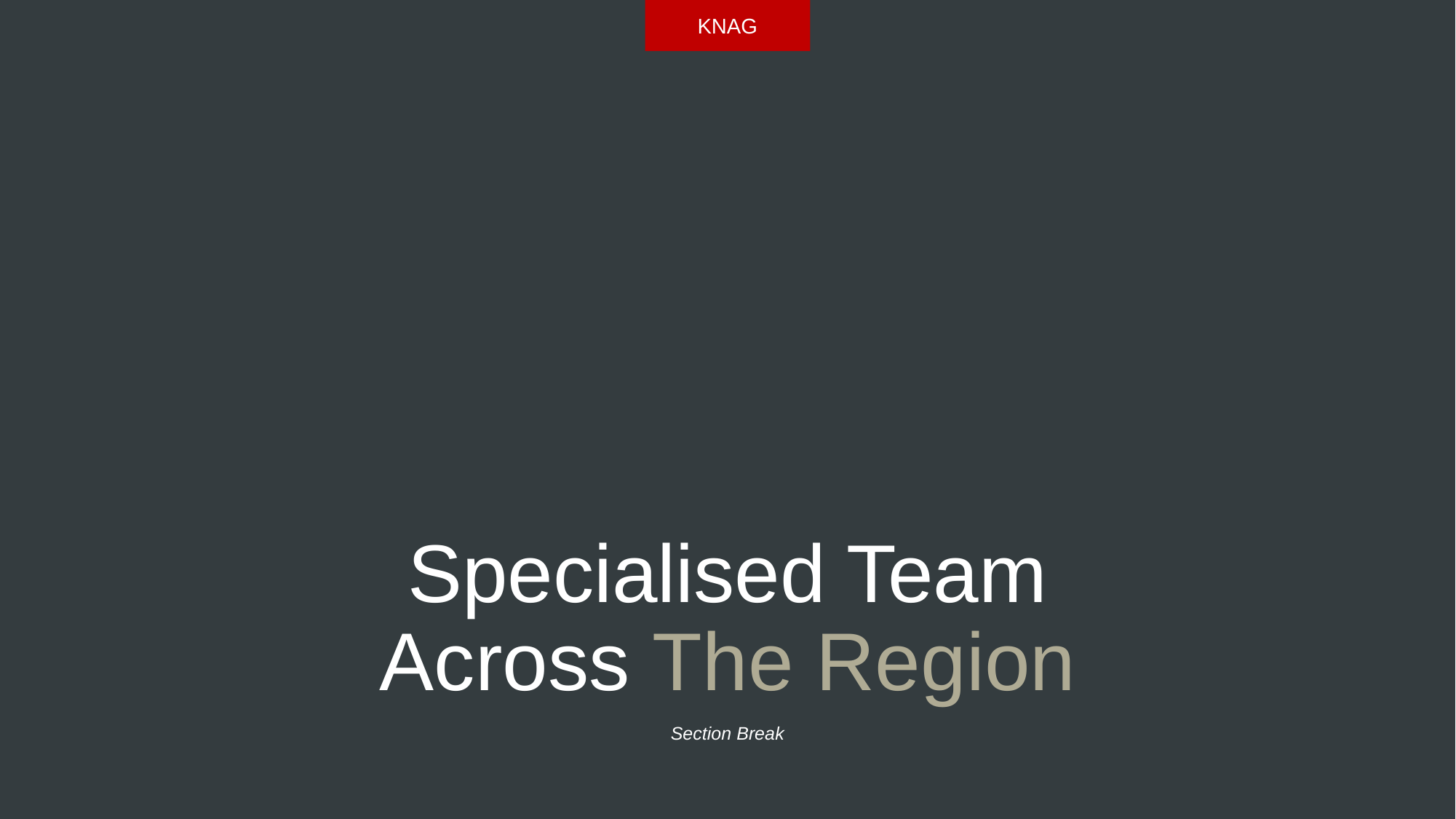

KNAG
# Specialised Team Across The Region
Section Break